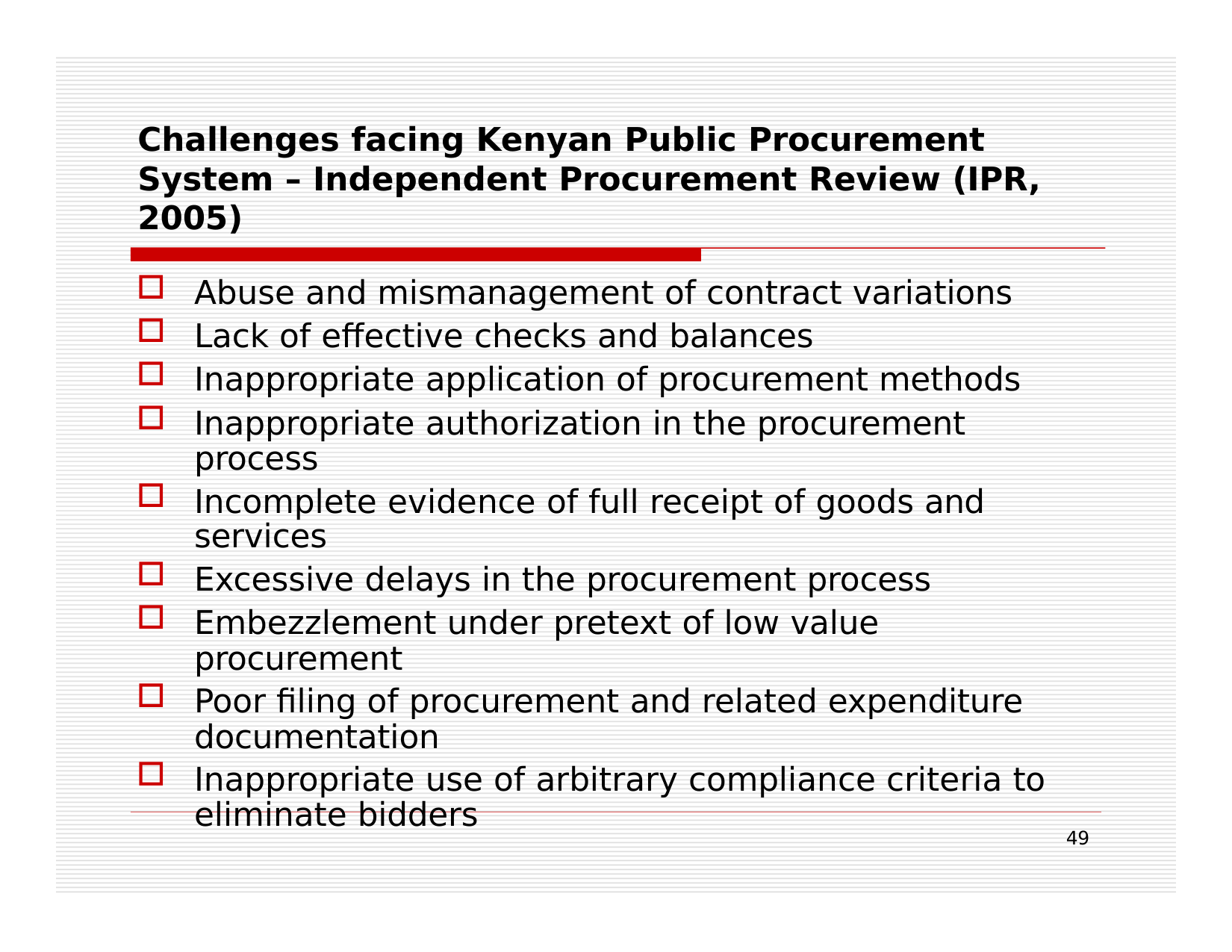

Challenges facing Kenyan Public Procurement System – Independent Procurement Review (IPR, 2005)
Abuse and mismanagement of contract variations
Lack of effective checks and balances
Inappropriate application of procurement methods
Inappropriate authorization in the procurement process
Incomplete evidence of full receipt of goods and services
Excessive delays in the procurement process
Embezzlement under pretext of low value procurement
Poor filing of procurement and related expenditure documentation
Inappropriate use of arbitrary compliance criteria to eliminate bidders
49